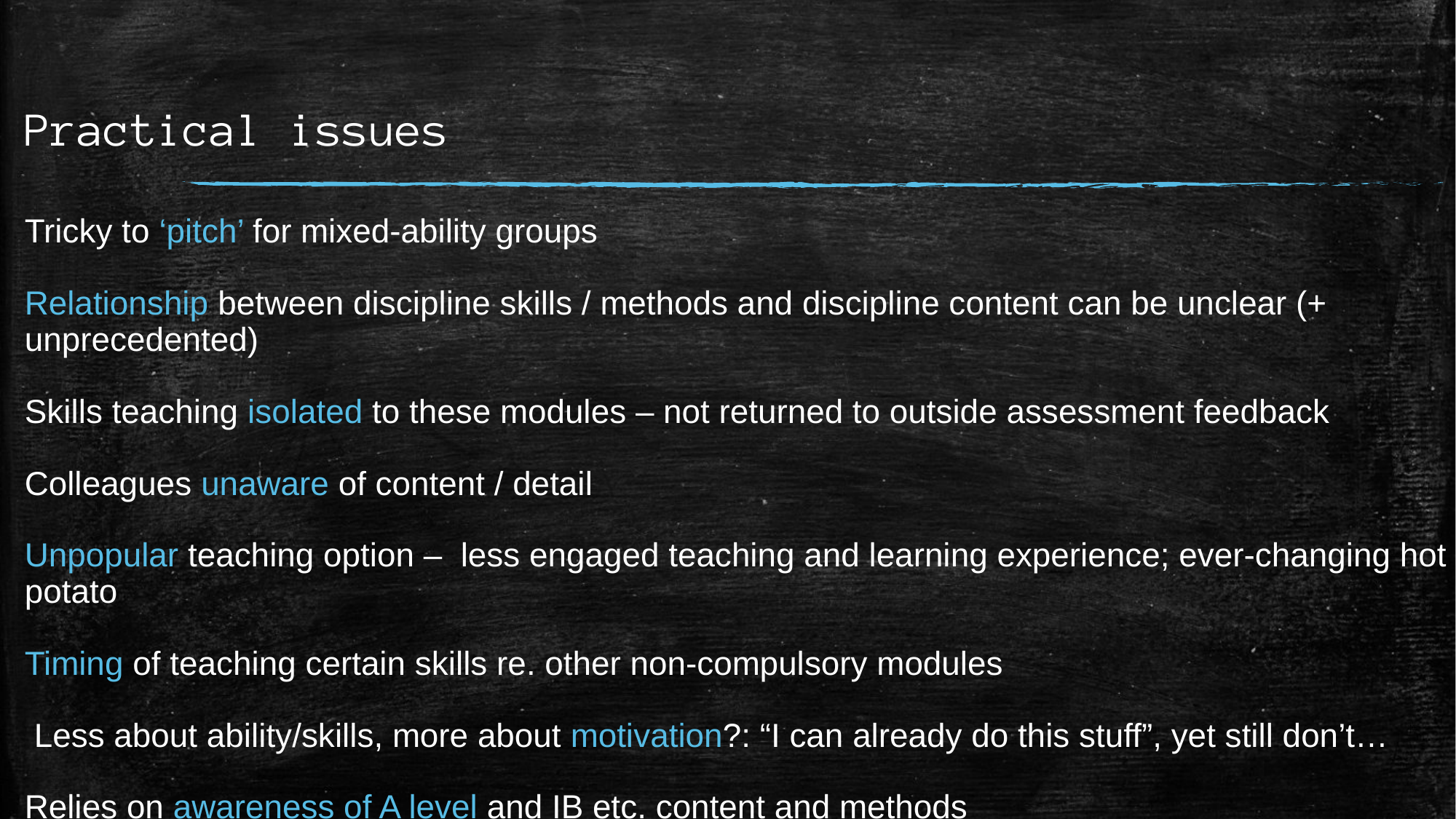

# Practical issues
Tricky to ‘pitch’ for mixed-ability groups

Relationship between discipline skills / methods and discipline content can be unclear (+ unprecedented)

Skills teaching isolated to these modules – not returned to outside assessment feedback

Colleagues unaware of content / detail

Unpopular teaching option –  less engaged teaching and learning experience; ever-changing hot potato

Timing of teaching certain skills re. other non-compulsory modules

 Less about ability/skills, more about motivation?: “I can already do this stuff”, yet still don’t…

Relies on awareness of A level and IB etc. content and methods